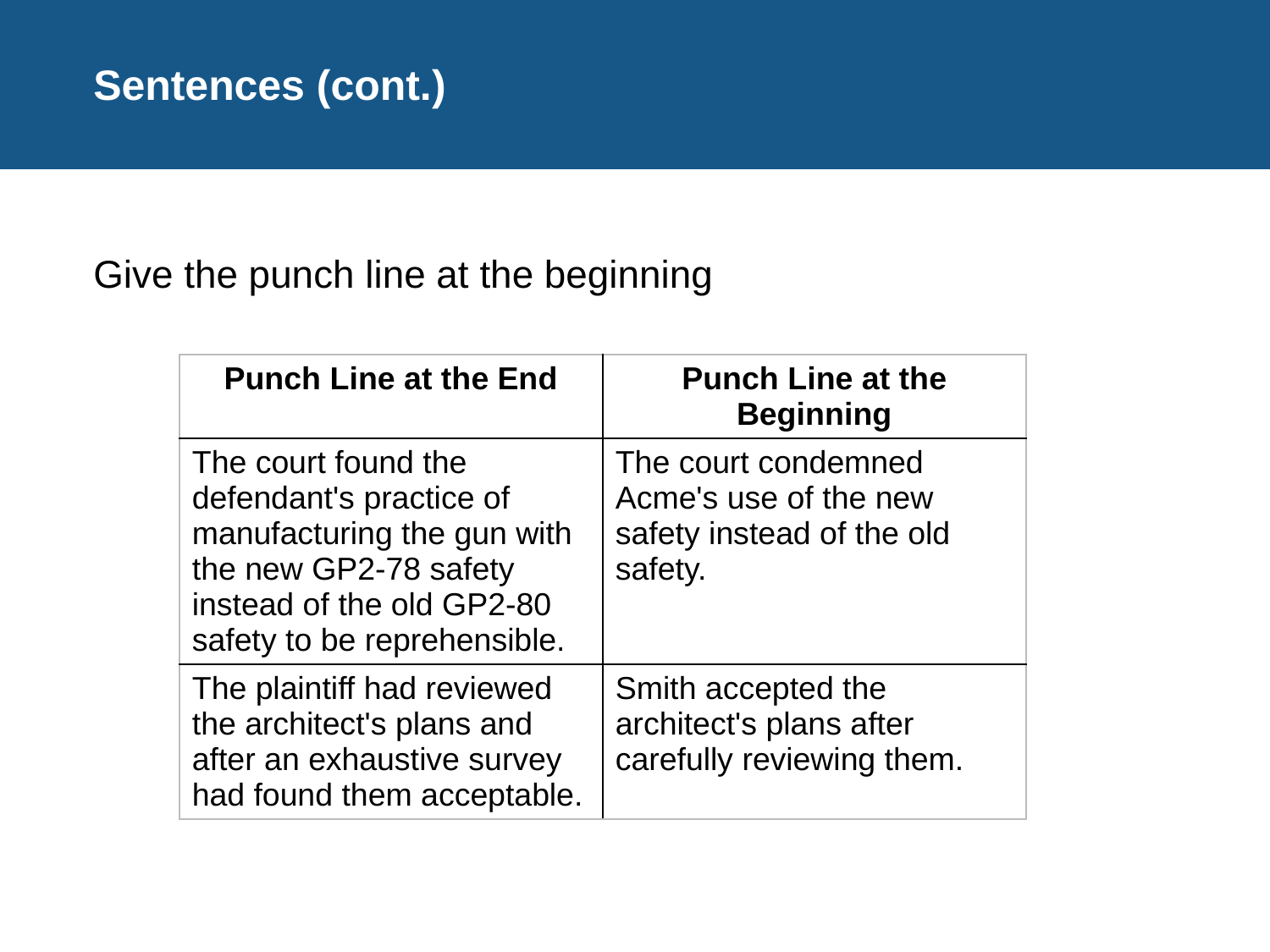

# Sentences (cont.)
Give the punch line at the beginning

| Punch Line at the End | Punch Line at the Beginning |
| --- | --- |
| The court found the defendant's practice of manufacturing the gun with the new GP2-78 safety instead of the old GP2-80 safety to be reprehensible. | The court condemned Acme's use of the new safety instead of the old safety. |
| The plaintiff had reviewed the architect's plans and after an exhaustive survey had found them acceptable. | Smith accepted the architect's plans after carefully reviewing them. |